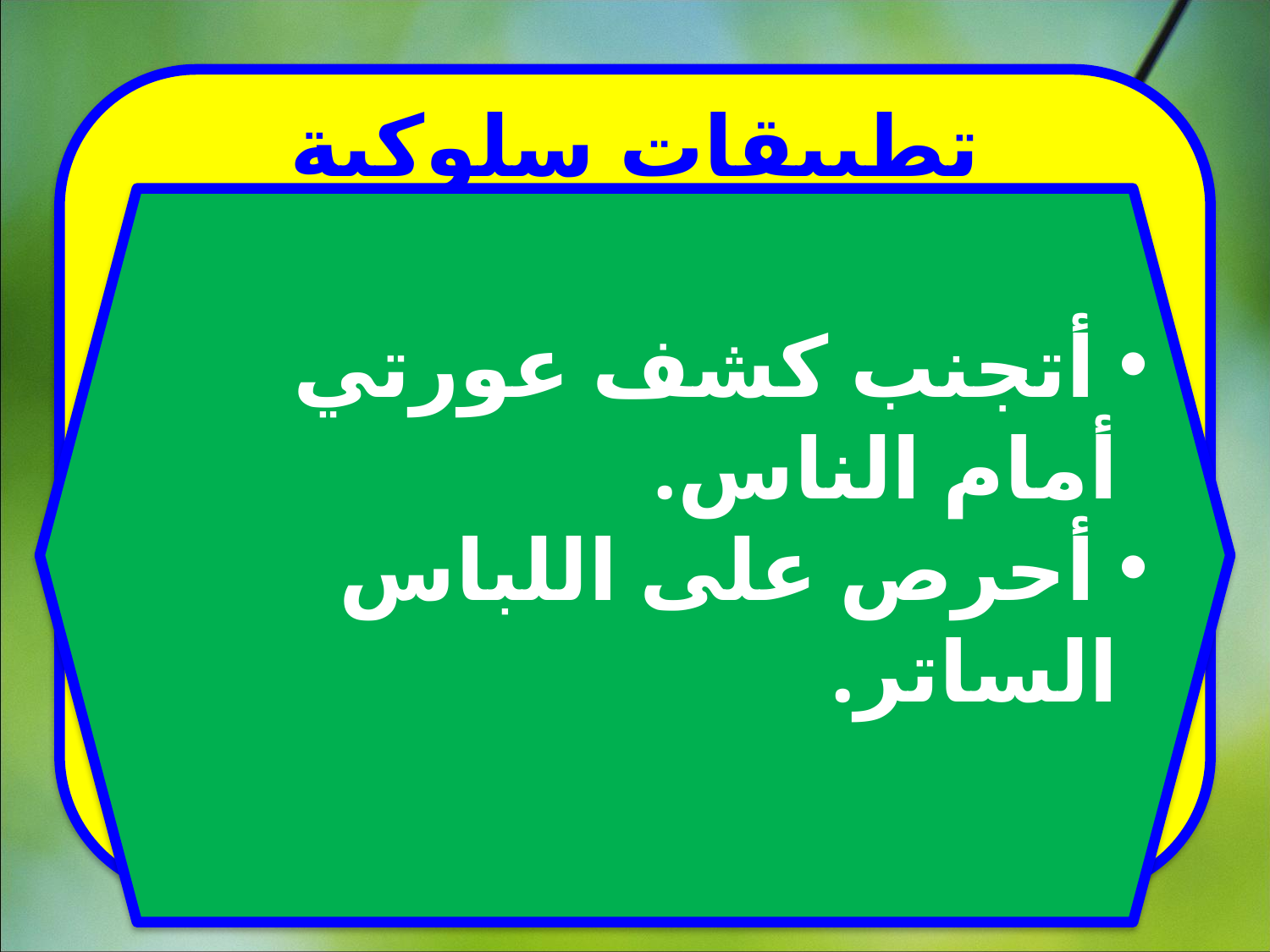

تطبيقات سلوكية

 أتجنب كشف عورتي أمام الناس.
 أحرص على اللباس الساتر.